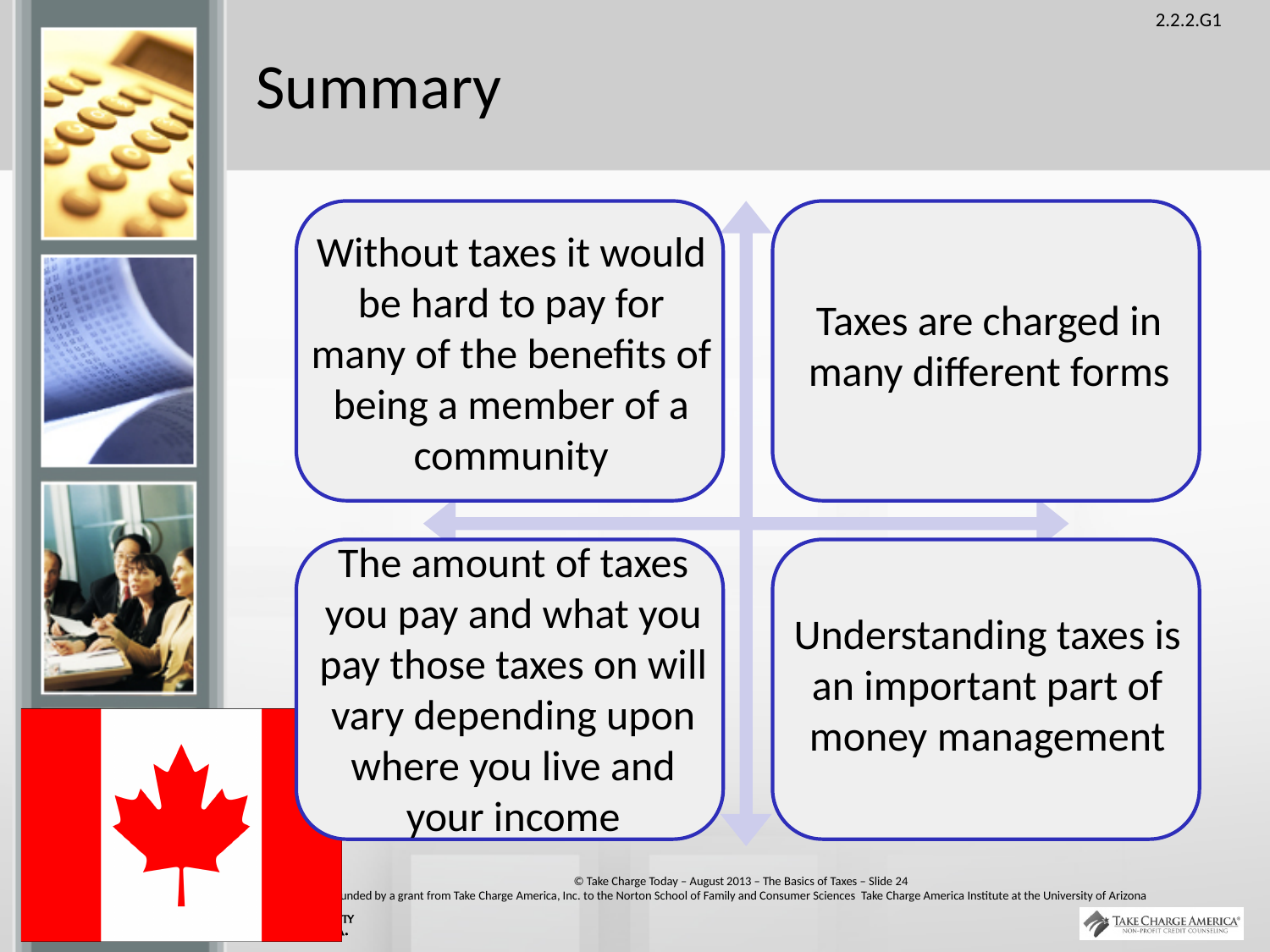

# Summary

Without taxes it would be hard to pay for many of the benefits of being a member of a community
Taxes are charged in many different forms
The amount of taxes you pay and what you pay those taxes on will vary depending upon where you live and your income
Understanding taxes is an important part of money management